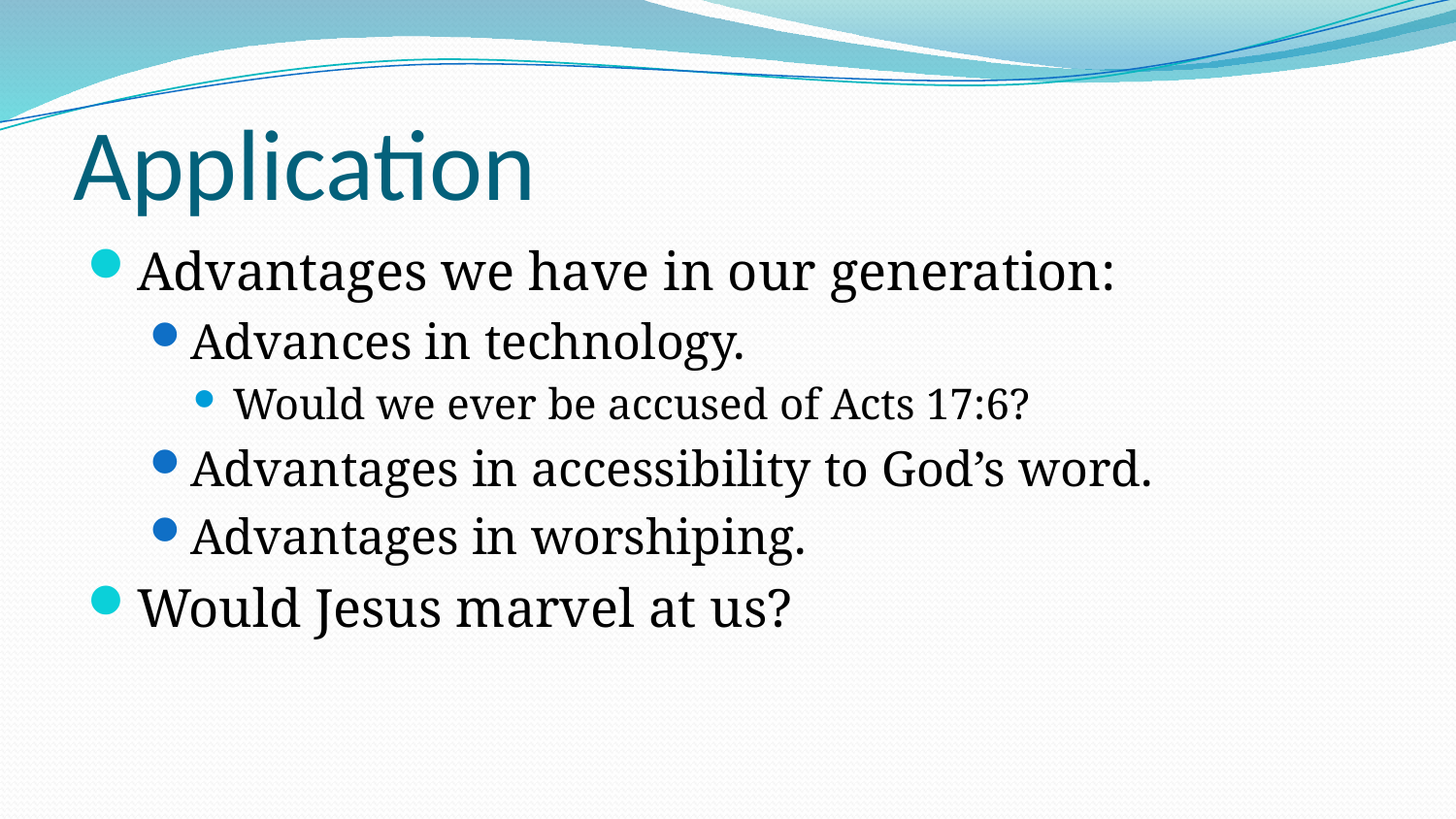

# Application
Advantages we have in our generation:
Advances in technology.
Would we ever be accused of Acts 17:6?
Advantages in accessibility to God’s word.
Advantages in worshiping.
Would Jesus marvel at us?